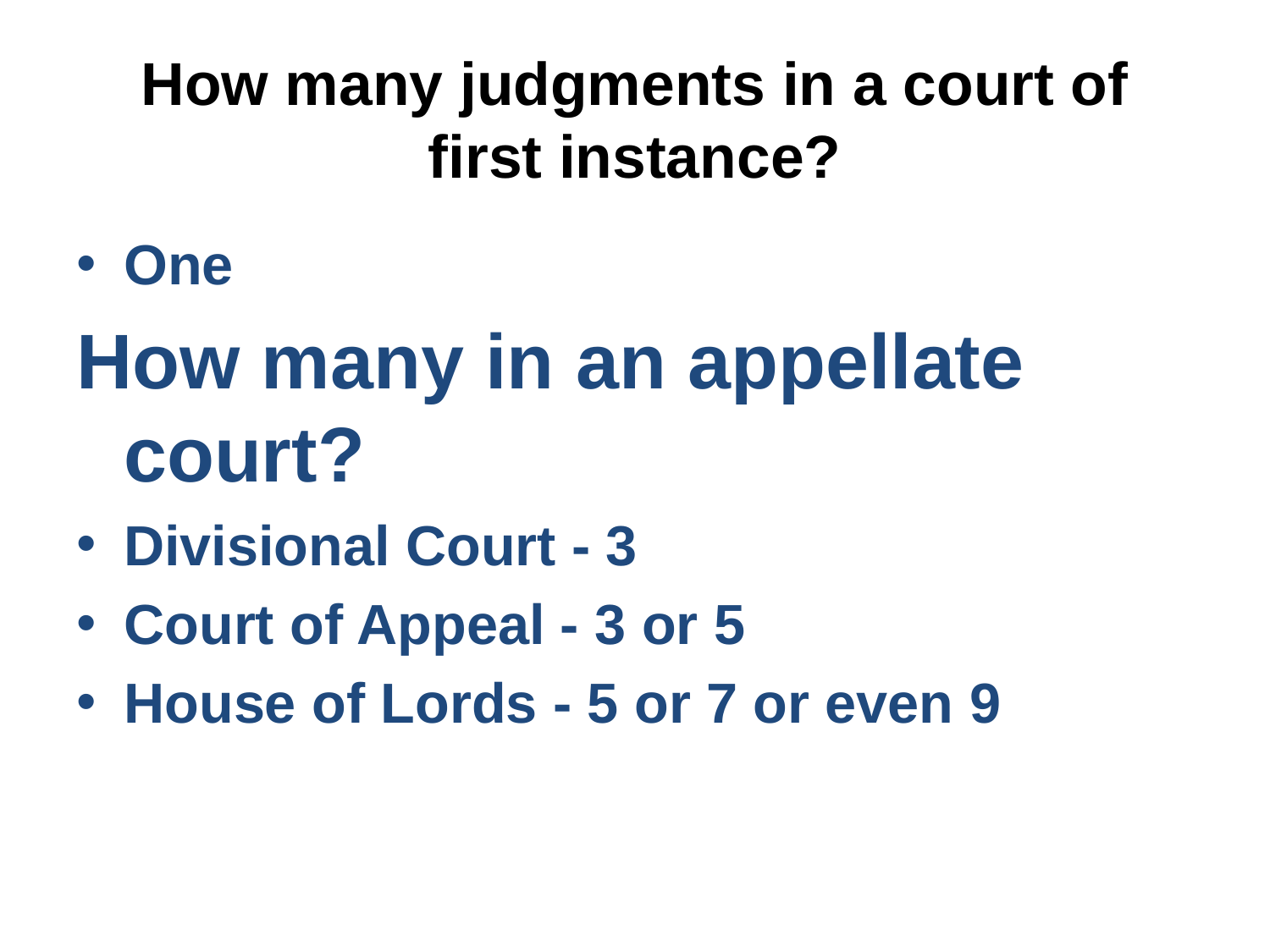

# How many judgments in a court of first instance?
One
How many in an appellate court?
Divisional Court - 3
Court of Appeal - 3 or 5
House of Lords - 5 or 7 or even 9